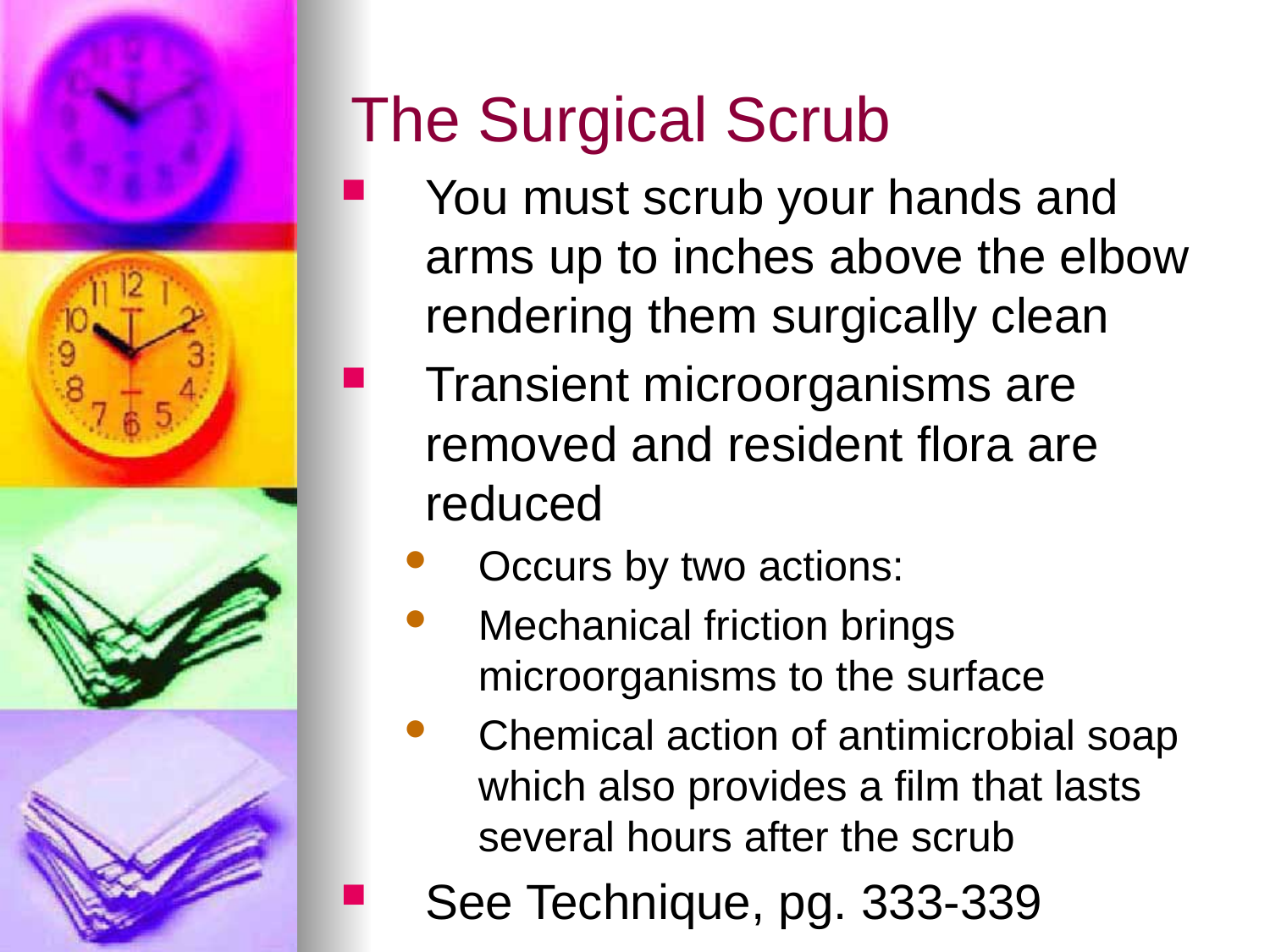

# The Surgical Scrub
You must scrub your hands and arms up to inches above the elbow rendering them surgically clean
Transient microorganisms are removed and resident flora are reduced
Occurs by two actions:
Mechanical friction brings microorganisms to the surface
Chemical action of antimicrobial soap which also provides a film that lasts several hours after the scrub
See Technique, pg. 333-339